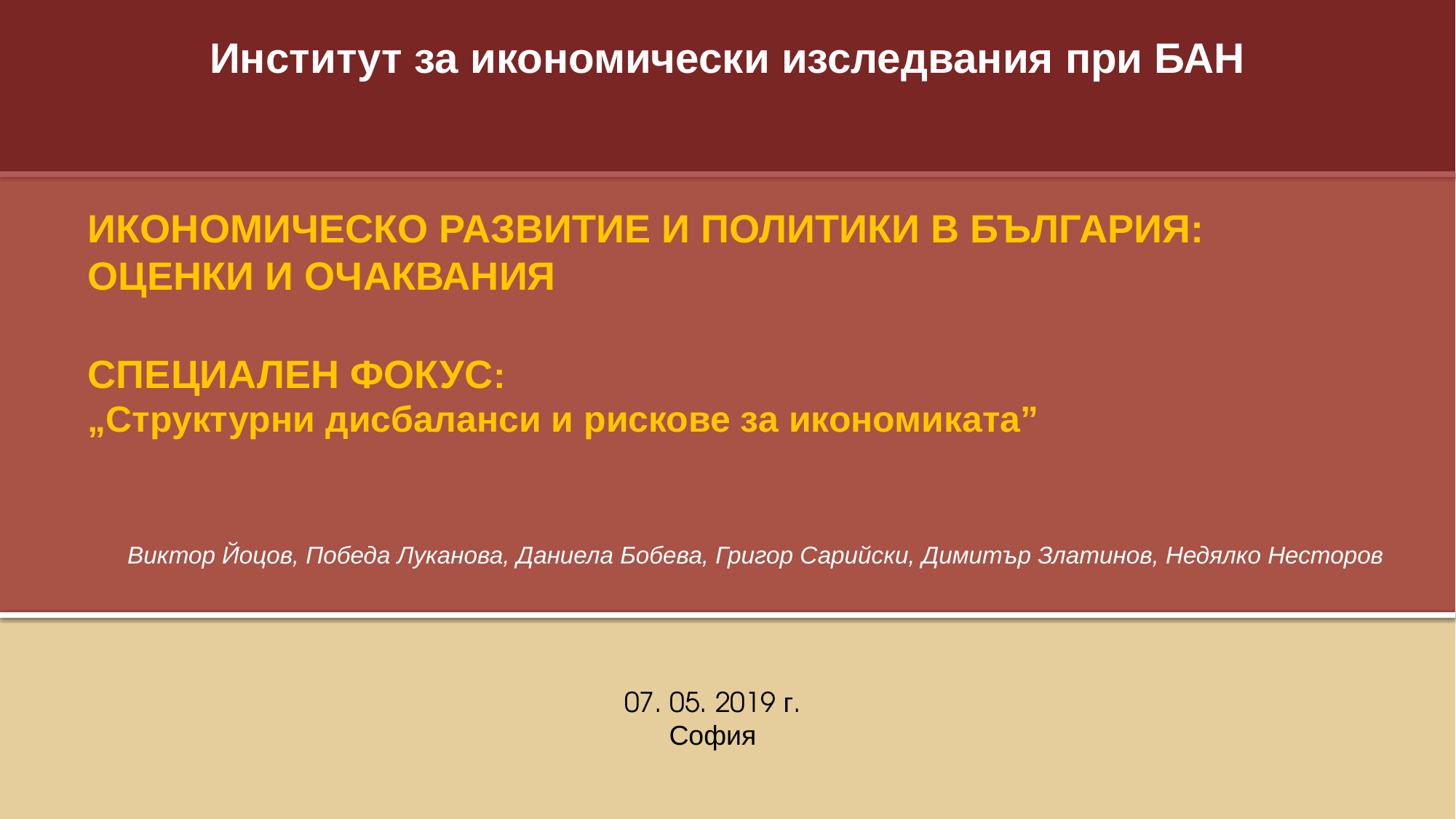

Институт за икономически изследвания при БАН
# Икономическо развитие и политики в България: оценки и очаквания СПЕЦИАЛЕН ФОКУС: „Структурни дисбаланси и рискове за икономиката”
 Виктор Йоцов, Победа Луканова, Даниела Бобева, Григор Сарийски, Димитър Златинов, Недялко Несторов
07. 05. 2019 г.
София